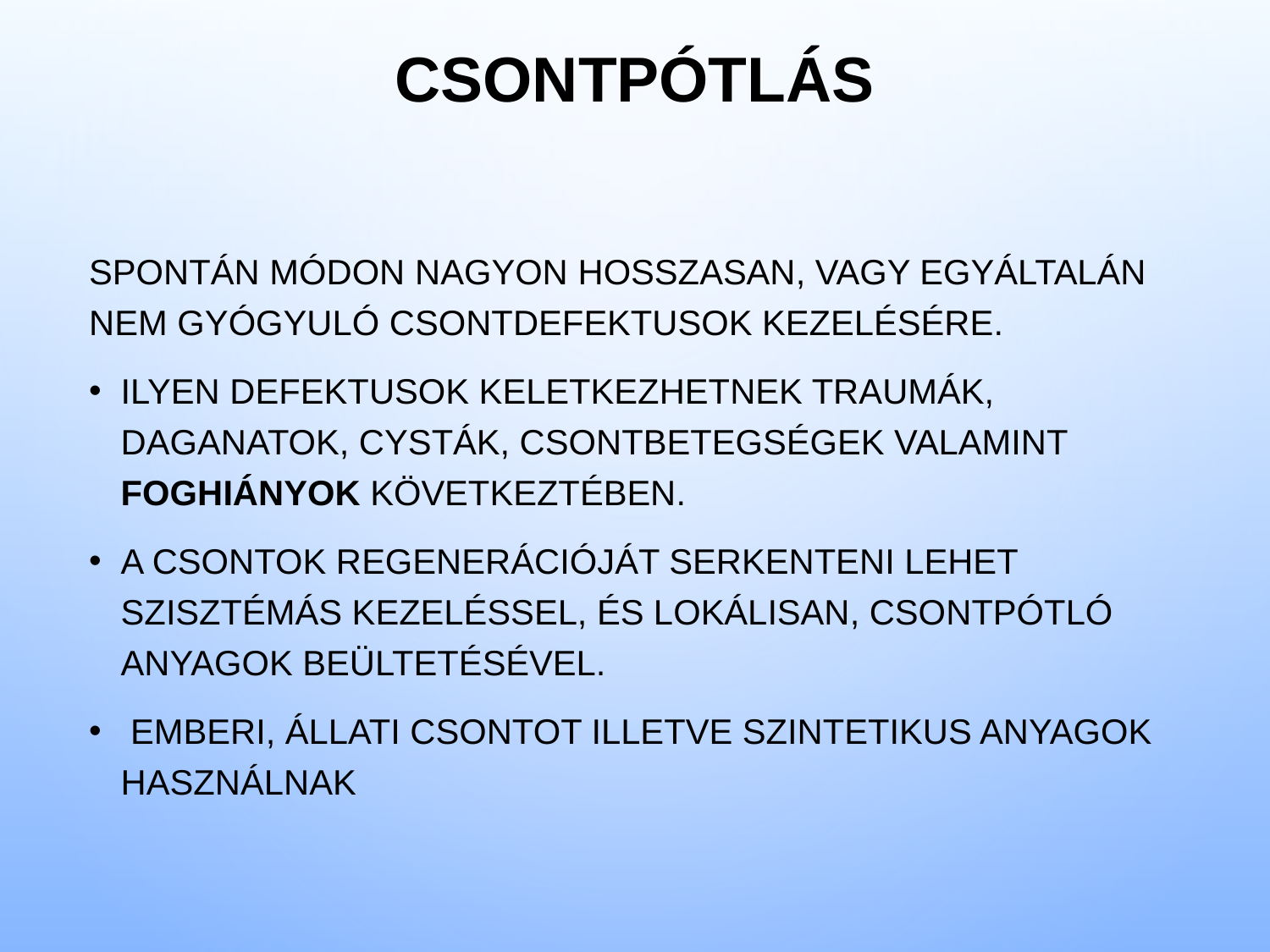

# Csontpótlás
Spontán módon nagyon hosszasan, vagy egyáltalán nem gyógyuló csontdefektusok kezelésére.
Ilyen defektusok keletkezhetnek traumák, daganatok, cysták, csontbetegségek valamint foghiányok következtében.
A csontok regenerációját serkenteni lehet szisztémás kezeléssel, és lokálisan, csontpótló anyagok beültetésével.
 emberi, állati csontot illetve szintetikus anyagok használnak